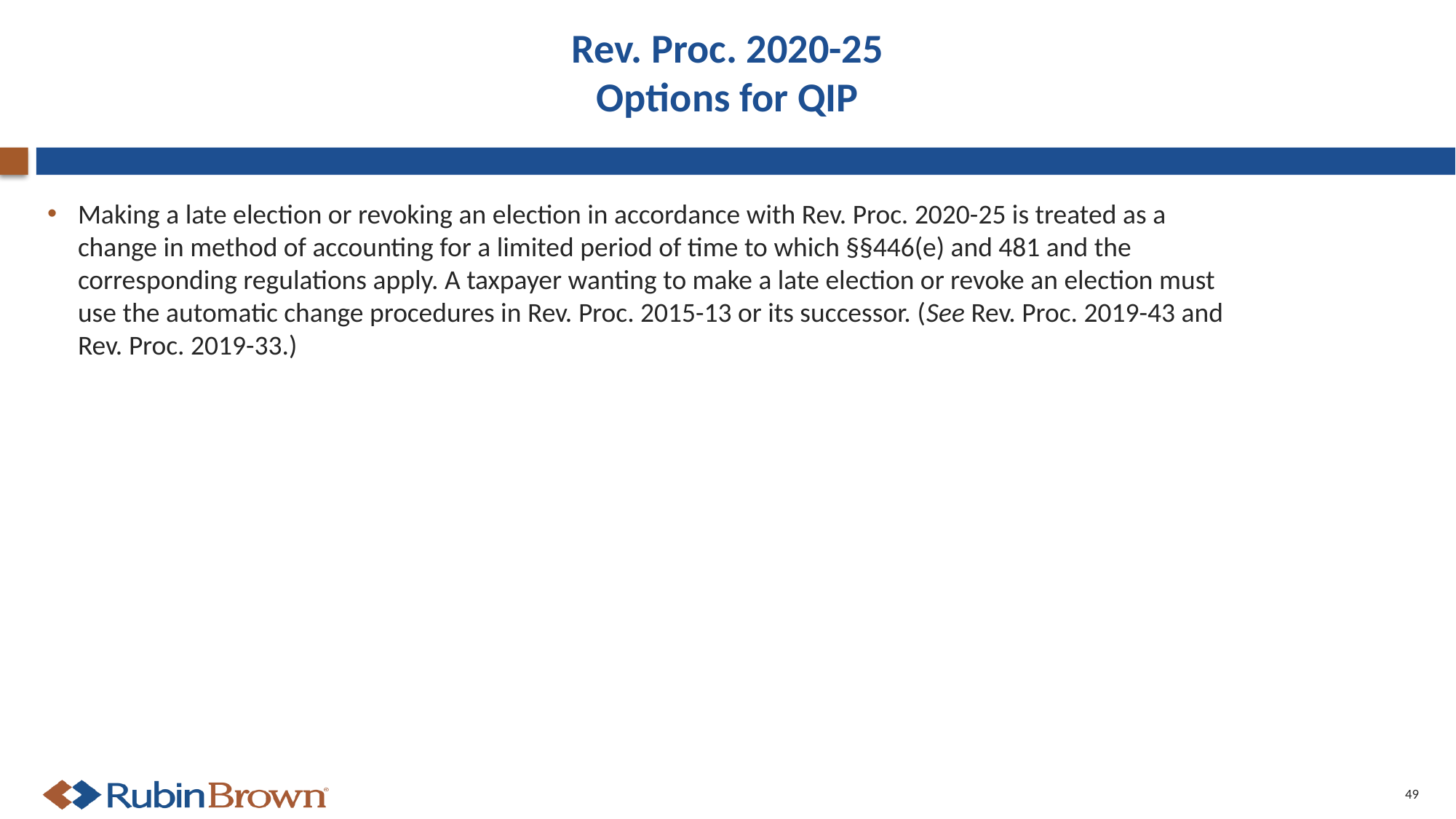

# Rev. Proc. 2020-25 Options for QIP
Making a late election or revoking an election in accordance with Rev. Proc. 2020-25 is treated as a change in method of accounting for a limited period of time to which §§446(e) and 481 and the corresponding regulations apply. A taxpayer wanting to make a late election or revoke an election must use the automatic change procedures in Rev. Proc. 2015-13 or its successor. (See Rev. Proc. 2019-43 and Rev. Proc. 2019-33.)

49